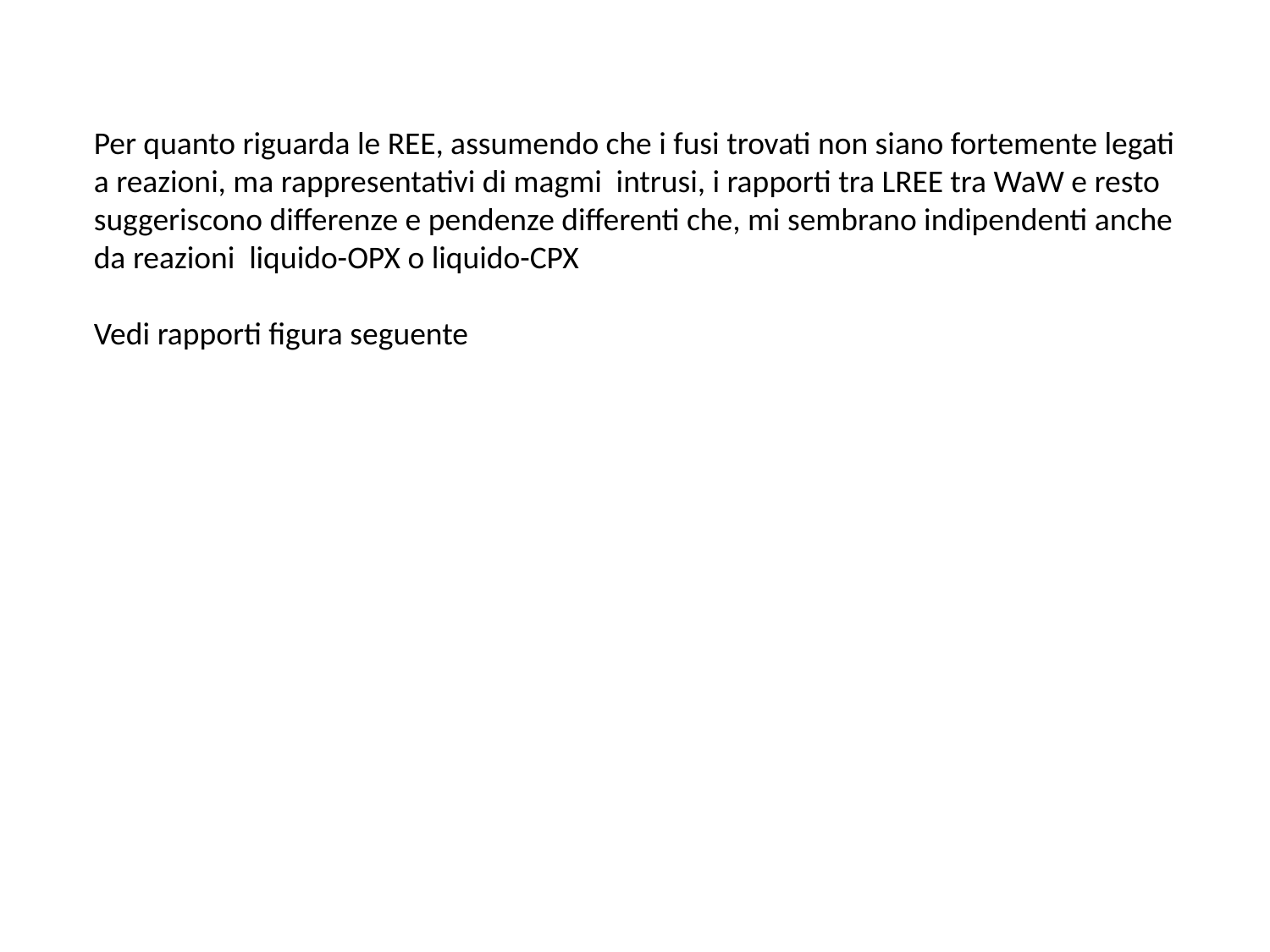

Per quanto riguarda le REE, assumendo che i fusi trovati non siano fortemente legati
a reazioni, ma rappresentativi di magmi  intrusi, i rapporti tra LREE tra WaW e resto
suggeriscono differenze e pendenze differenti che, mi sembrano indipendenti anche
da reazioni  liquido-OPX o liquido-CPX

Vedi rapporti figura seguente